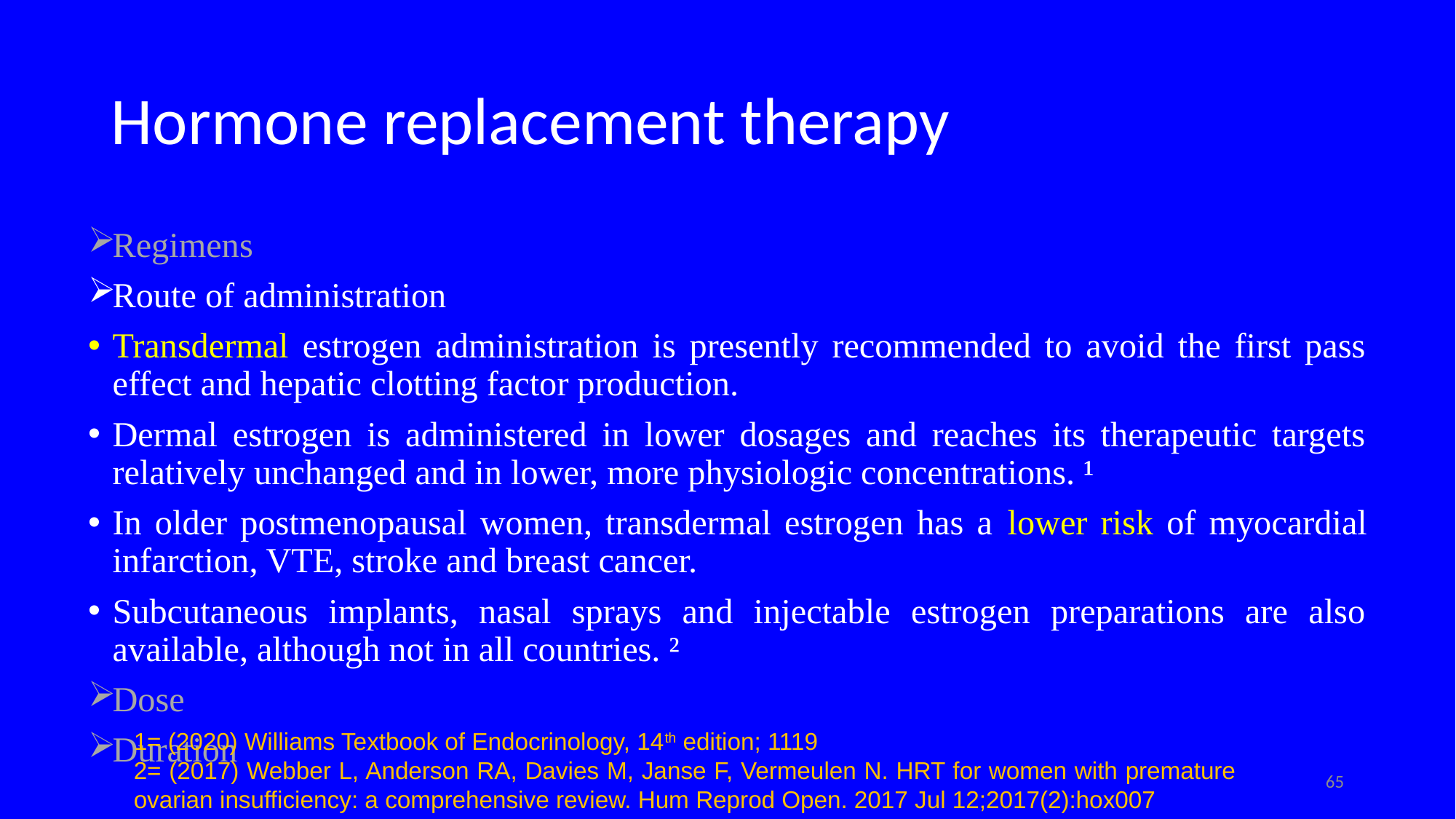

# Hormone replacement therapy
Regimens
Route of administration
Transdermal estrogen administration is presently recommended to avoid the first pass effect and hepatic clotting factor production.
Dermal estrogen is administered in lower dosages and reaches its therapeutic targets relatively unchanged and in lower, more physiologic concentrations. ¹
In older postmenopausal women, transdermal estrogen has a lower risk of myocardial infarction, VTE, stroke and breast cancer.
Subcutaneous implants, nasal sprays and injectable estrogen preparations are also available, although not in all countries. ²
Dose
Duration

1= (2020) Williams Textbook of Endocrinology, 14th edition; 1119
2= (2017) Webber L, Anderson RA, Davies M, Janse F, Vermeulen N. HRT for women with premature ovarian insufficiency: a comprehensive review. Hum Reprod Open. 2017 Jul 12;2017(2):hox007
65